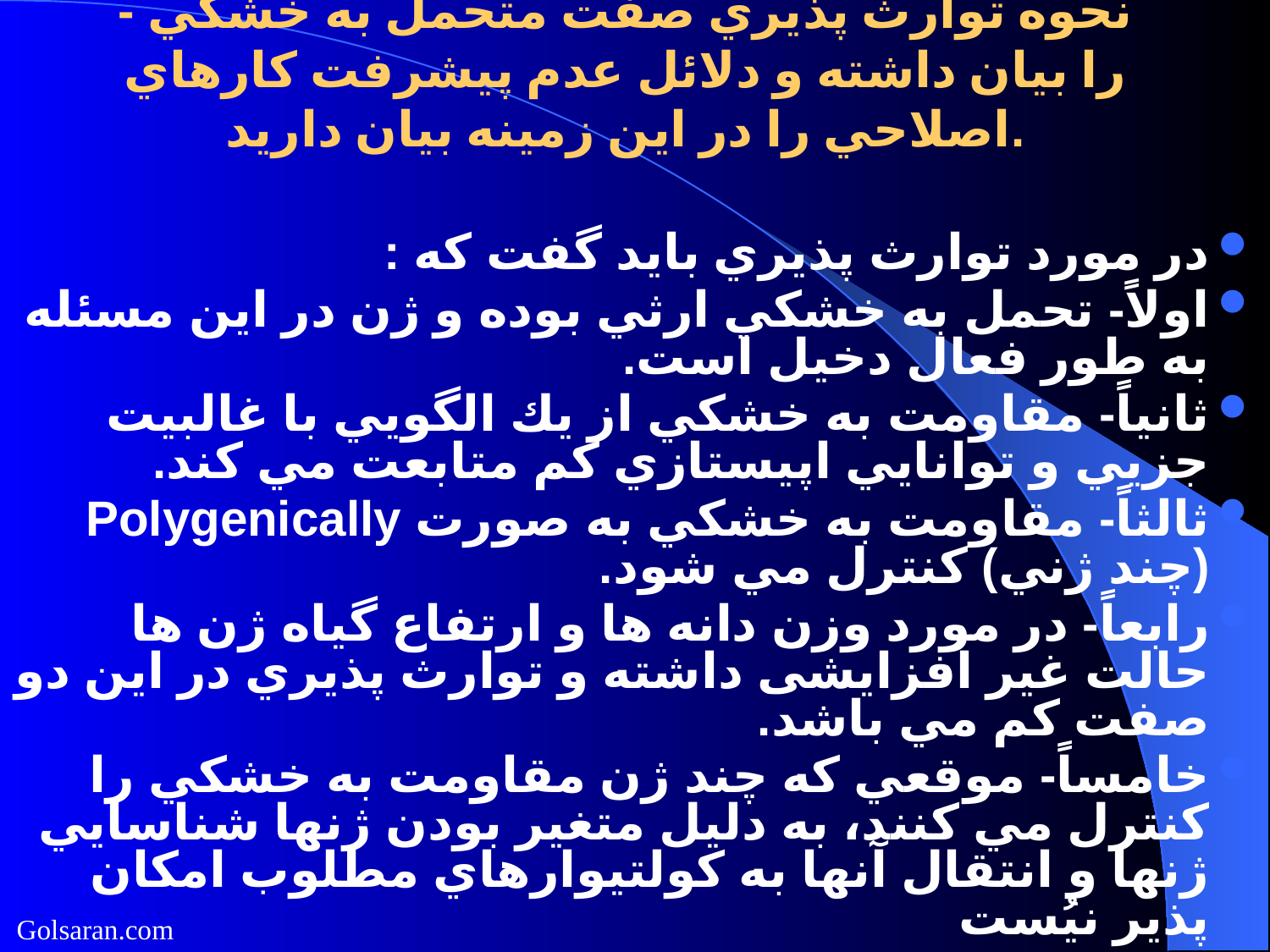

# - نحوه توارث پذيري صفت متحمل به خشكي را بيان داشته و دلائل عدم پيشرفت كارهاي اصلاحي را در اين زمينه بيان داريد.

در مورد توارث پذيري بايد گفت كه :
اولاً- تحمل به خشكي ارثي بوده و ژن در اين مسئله به طور فعال دخيل است.
ثانياً- مقاومت به خشكي از يك الگويي با غالبيت جزيي و توانايي اپيستازي كم متابعت مي كند.
ثالثاً- مقاومت به خشكي به صورت Polygenically (چند ژني) كنترل مي شود.
رابعاً- در مورد وزن دانه ها و ارتفاع گياه ژن ها حالت غير افزايشی داشته و توارث پذيري در اين دو صفت كم مي باشد.
خامساً- موقعي كه چند ژن مقاومت به خشكي را كنترل مي كنند، به دليل متغير بودن ژنها شناسايي ژنها و انتقال آنها به كولتيوارهاي مطلوب امكان پذير نيُست
Golsaran.com